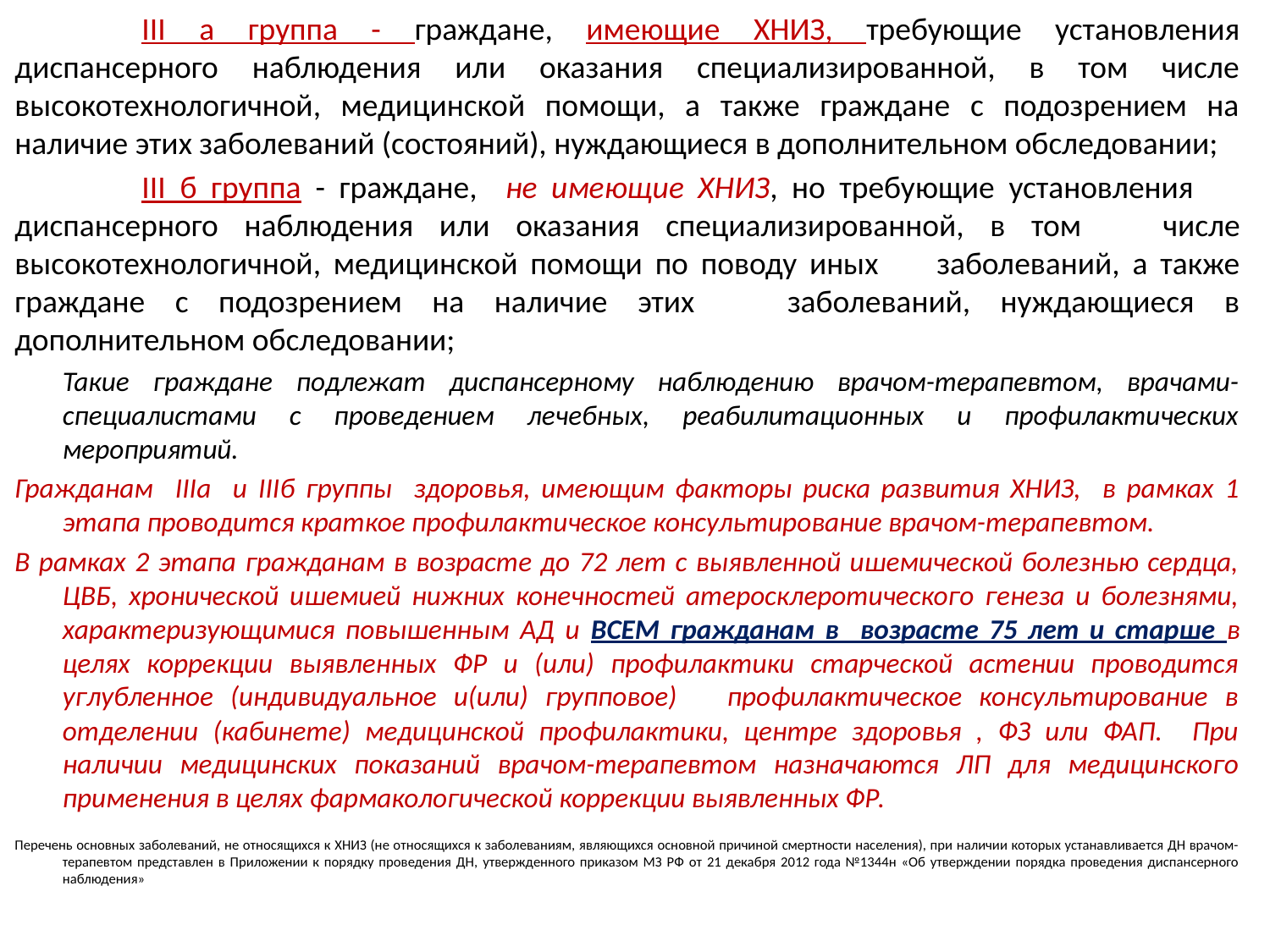

III а группа - граждане, имеющие ХНИЗ, требующие установления диспансерного наблюдения или оказания специализированной, в том числе высокотехнологичной, медицинской помощи, а также граждане с подозрением на наличие этих заболеваний (состояний), нуждающиеся в дополнительном обследовании;
	III б группа - граждане,  не имеющие ХНИЗ, но требующие установления 	диспансерного наблюдения или оказания специализированной, в том 	числе высокотехнологичной, медицинской помощи по поводу иных 	заболеваний, а также граждане с подозрением на наличие этих 	заболеваний, нуждающиеся в дополнительном обследовании;
	Такие граждане подлежат диспансерному наблюдению врачом-терапевтом, врачами-специалистами с проведением лечебных, реабилитационных и профилактических мероприятий.
Гражданам  IIIа  и IIIб группы  здоровья, имеющим факторы риска развития ХНИЗ,  в рамках 1 этапа проводится краткое профилактическое консультирование врачом-терапевтом.
В рамках 2 этапа гражданам в возрасте до 72 лет с выявленной ишемической болезнью сердца, ЦВБ, хронической ишемией нижних конечностей атеросклеротического генеза и болезнями, характеризующимися повышенным АД и ВСЕМ гражданам в  возрасте 75 лет и старше в целях коррекции выявленных ФР и (или) профилактики старческой астении проводится углубленное (индивидуальное и(или) групповое)   профилактическое консультирование в отделении (кабинете) медицинской профилактики, центре здоровья , ФЗ или ФАП.  При наличии медицинских показаний врачом-терапевтом назначаются ЛП для медицинского применения в целях фармакологической коррекции выявленных ФР.

Перечень основных заболеваний, не относящихся к ХНИЗ (не относящихся к заболеваниям, являющихся основной причиной смертности населения), при наличии которых устанавливается ДН врачом-терапевтом представлен в Приложении к порядку проведения ДН, утвержденного приказом МЗ РФ от 21 декабря 2012 года №1344н «Об утверждении порядка проведения диспансерного наблюдения»